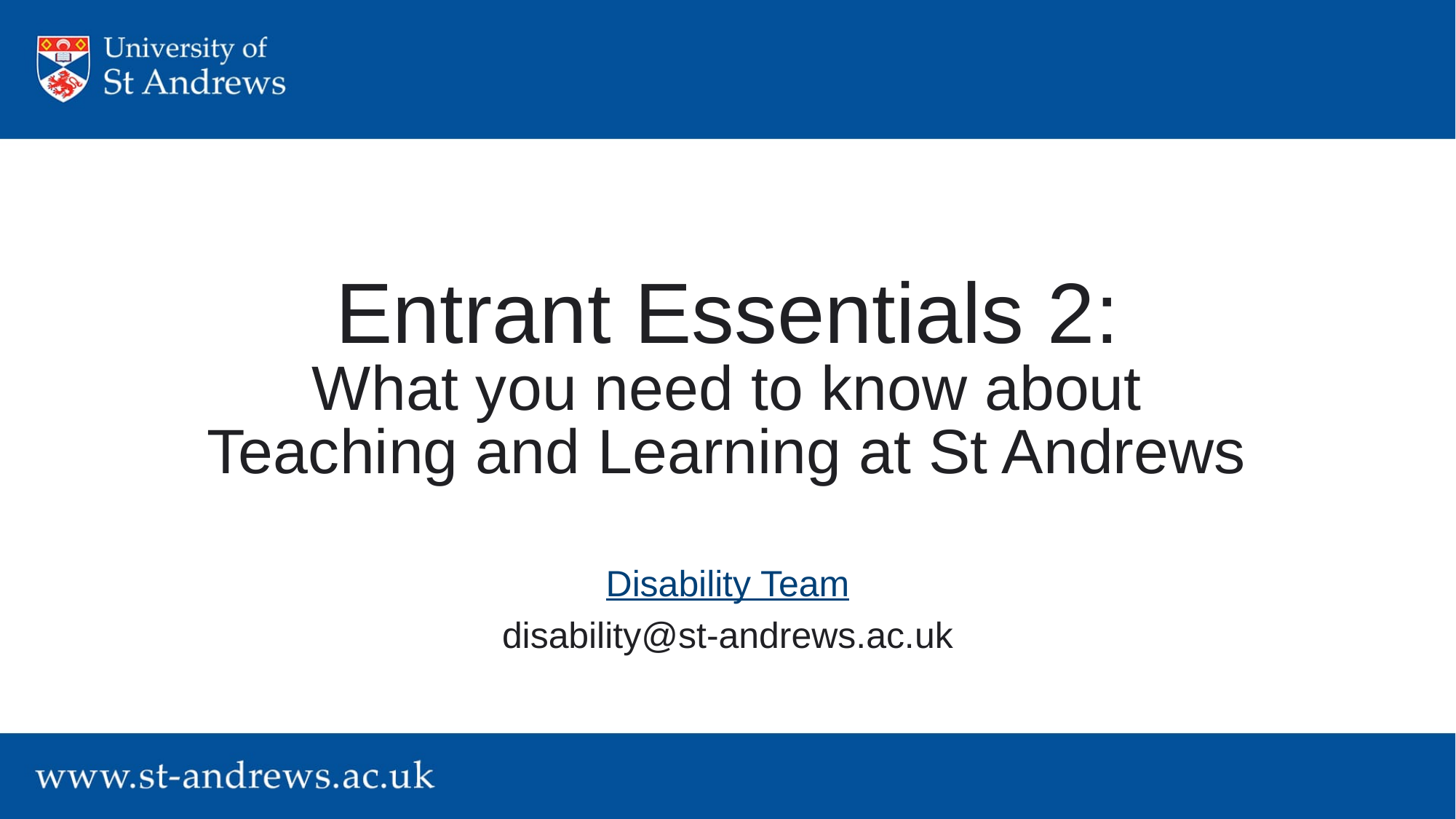

# Entrant Essentials 2: What you need to know about Teaching and Learning at St Andrews

Disability Team
disability@st-andrews.ac.uk